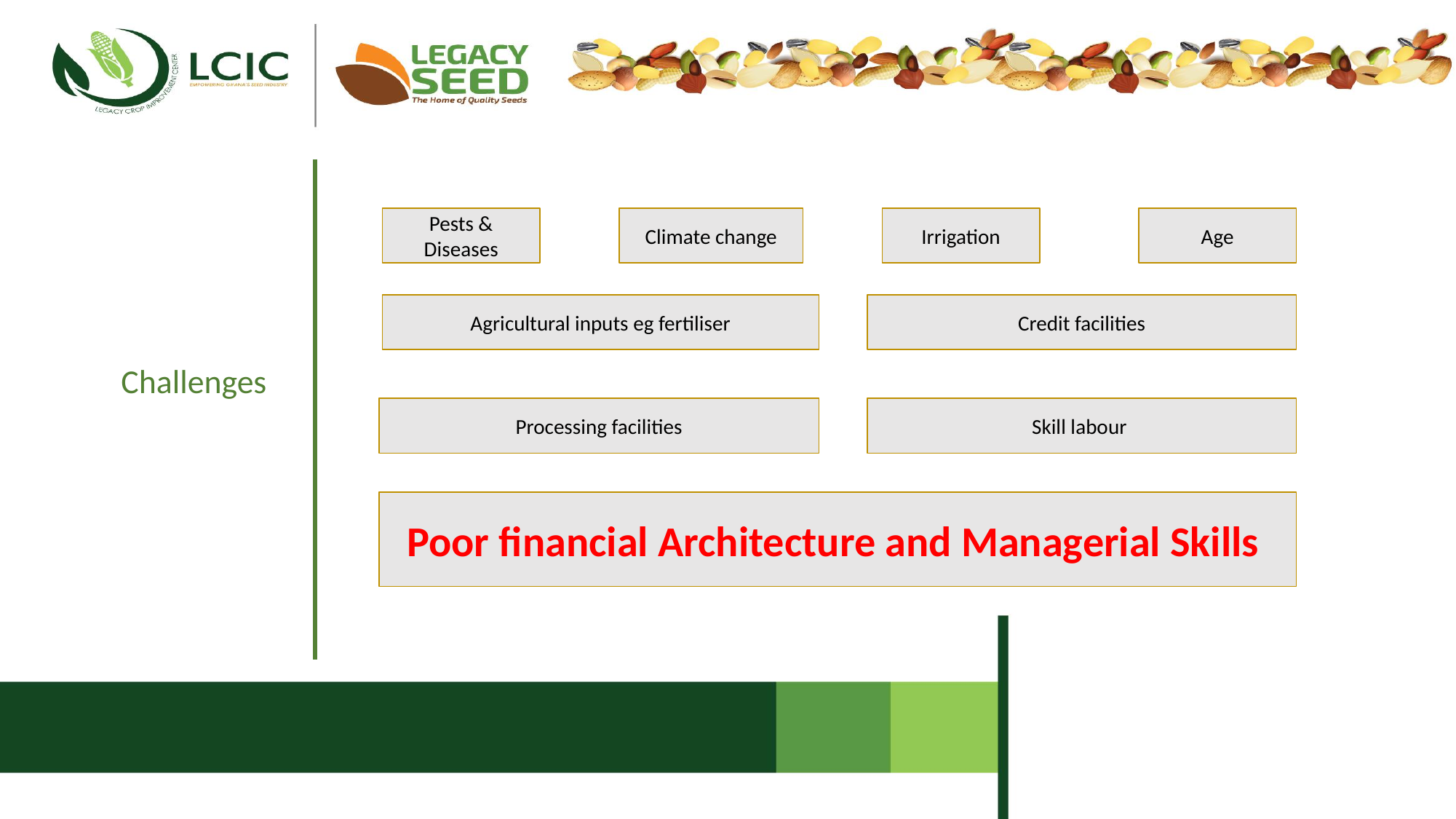

Pests & Diseases
Climate change
Irrigation
Age
Agricultural inputs eg fertiliser
Credit facilities
Challenges
Processing facilities
Skill labour
Poor financial Architecture and Managerial Skills
13